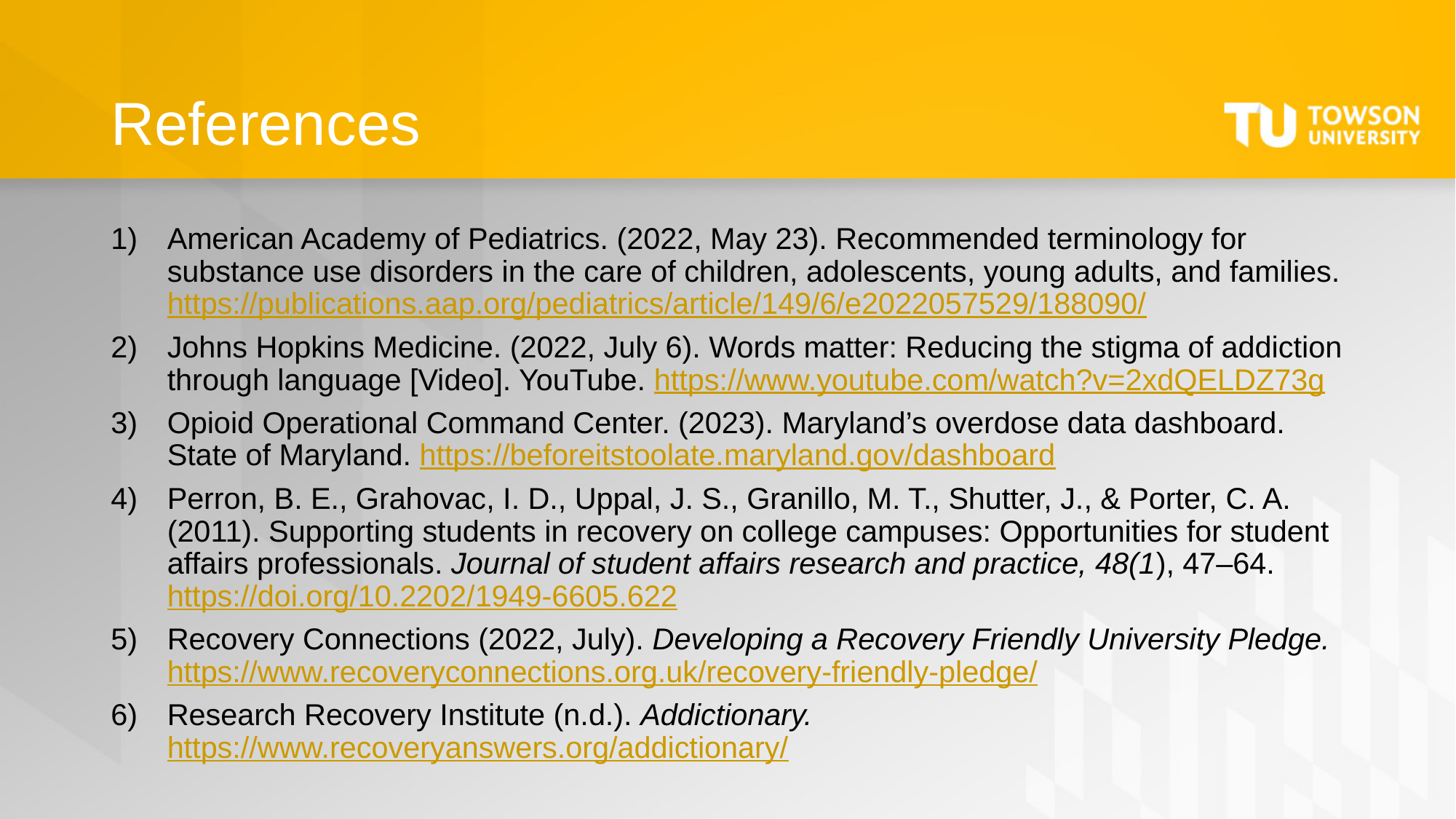

# References
American Academy of Pediatrics. (2022, May 23). Recommended terminology for substance use disorders in the care of children, adolescents, young adults, and families. https://publications.aap.org/pediatrics/article/149/6/e2022057529/188090/
Johns Hopkins Medicine. (2022, July 6). Words matter: Reducing the stigma of addiction through language [Video]. YouTube. https://www.youtube.com/watch?v=2xdQELDZ73g
Opioid Operational Command Center. (2023). Maryland’s overdose data dashboard. State of Maryland. https://beforeitstoolate.maryland.gov/dashboard
Perron, B. E., Grahovac, I. D., Uppal, J. S., Granillo, M. T., Shutter, J., & Porter, C. A. (2011). Supporting students in recovery on college campuses: Opportunities for student affairs professionals. Journal of student affairs research and practice, 48(1), 47–64. https://doi.org/10.2202/1949-6605.622
Recovery Connections (2022, July). Developing a Recovery Friendly University Pledge. https://www.recoveryconnections.org.uk/recovery-friendly-pledge/
Research Recovery Institute (n.d.). Addictionary. https://www.recoveryanswers.org/addictionary/